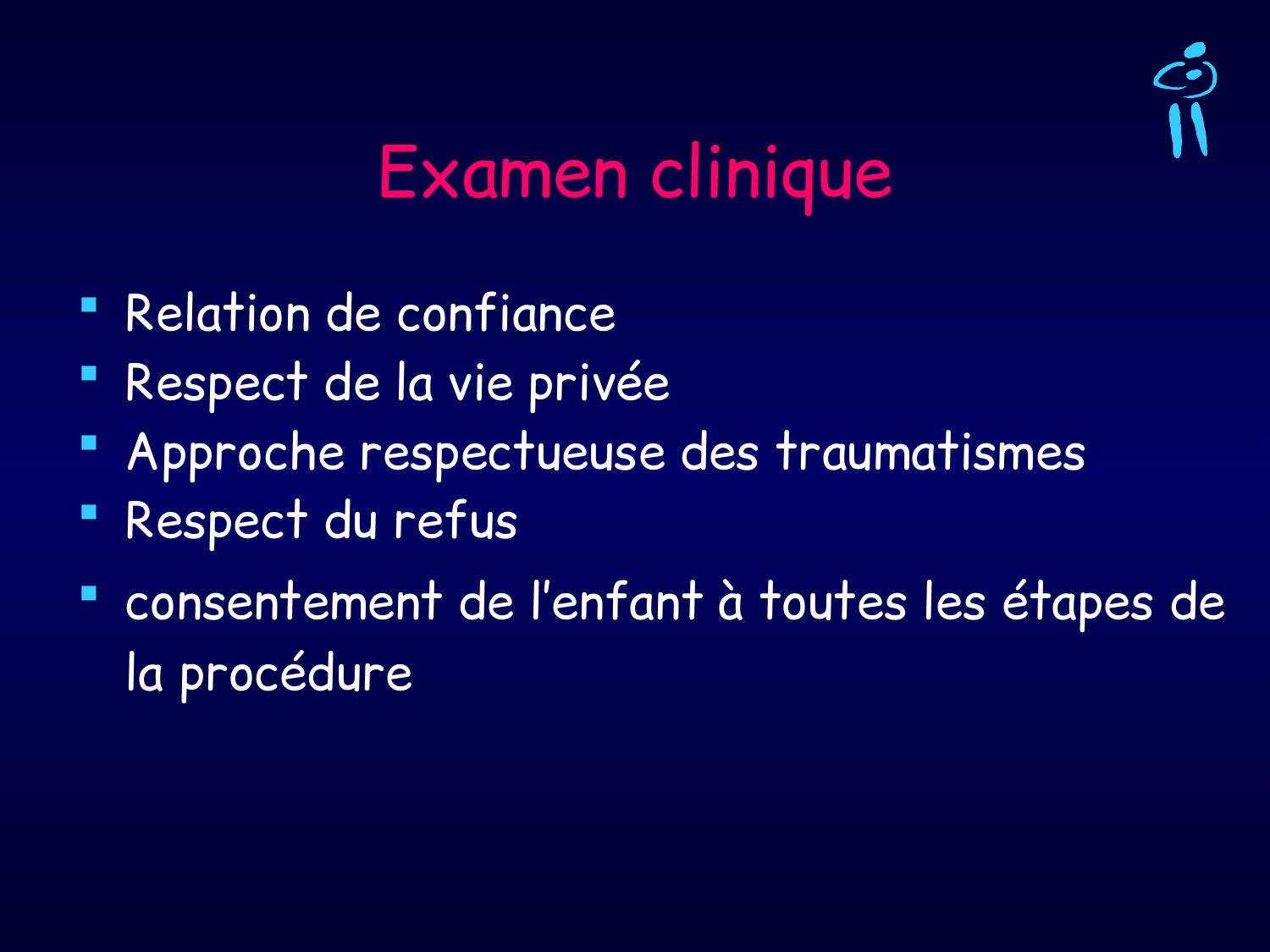

# Examen clinique
Relation de confiance
Respect de la vie privée
Approche respectueuse des traumatismes
Respect du refus
consentement de l’enfant à toutes les étapes de la procédure